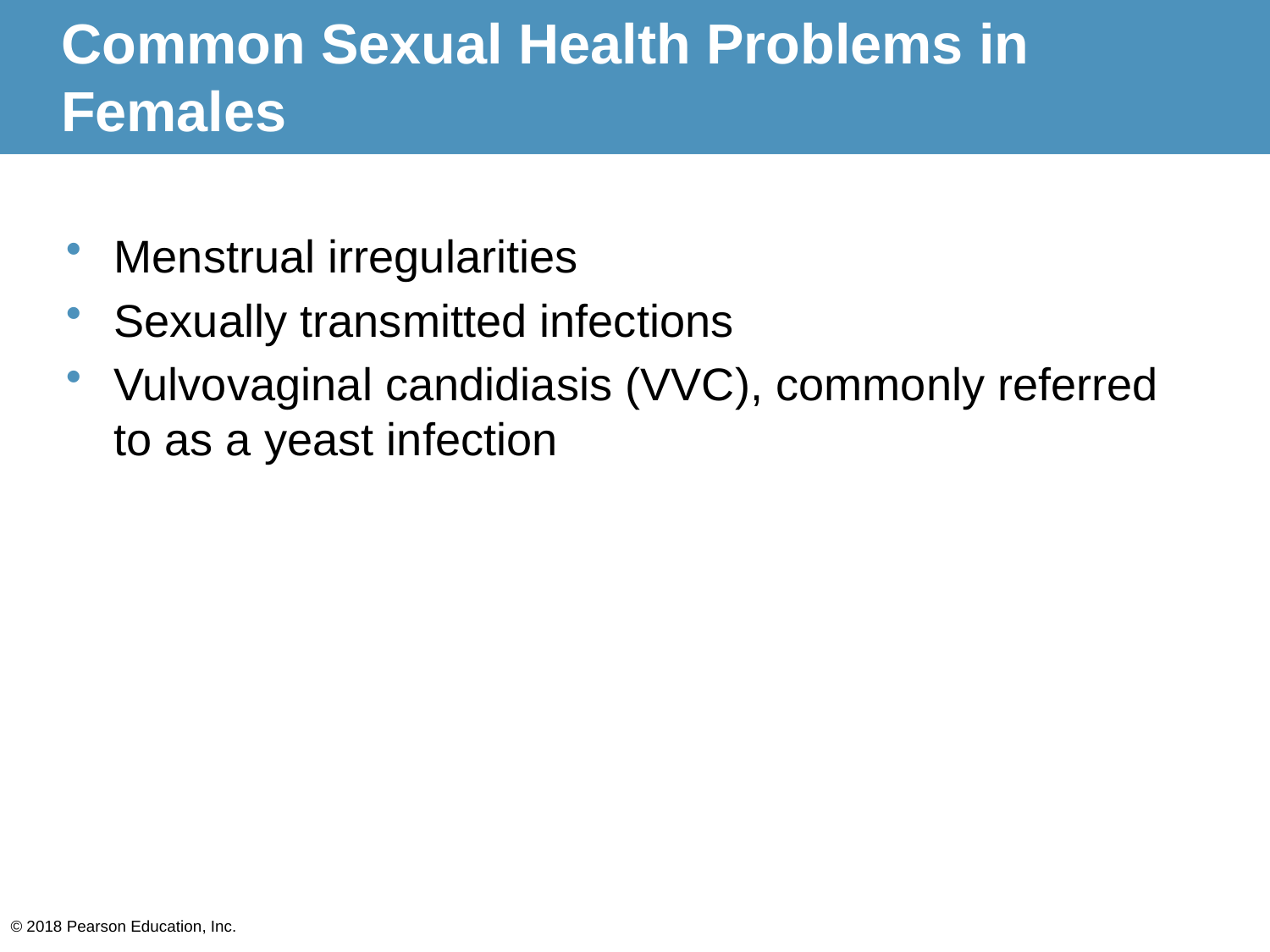

# Common Sexual Health Problems in Females
Menstrual irregularities
Sexually transmitted infections
Vulvovaginal candidiasis (VVC), commonly referred to as a yeast infection